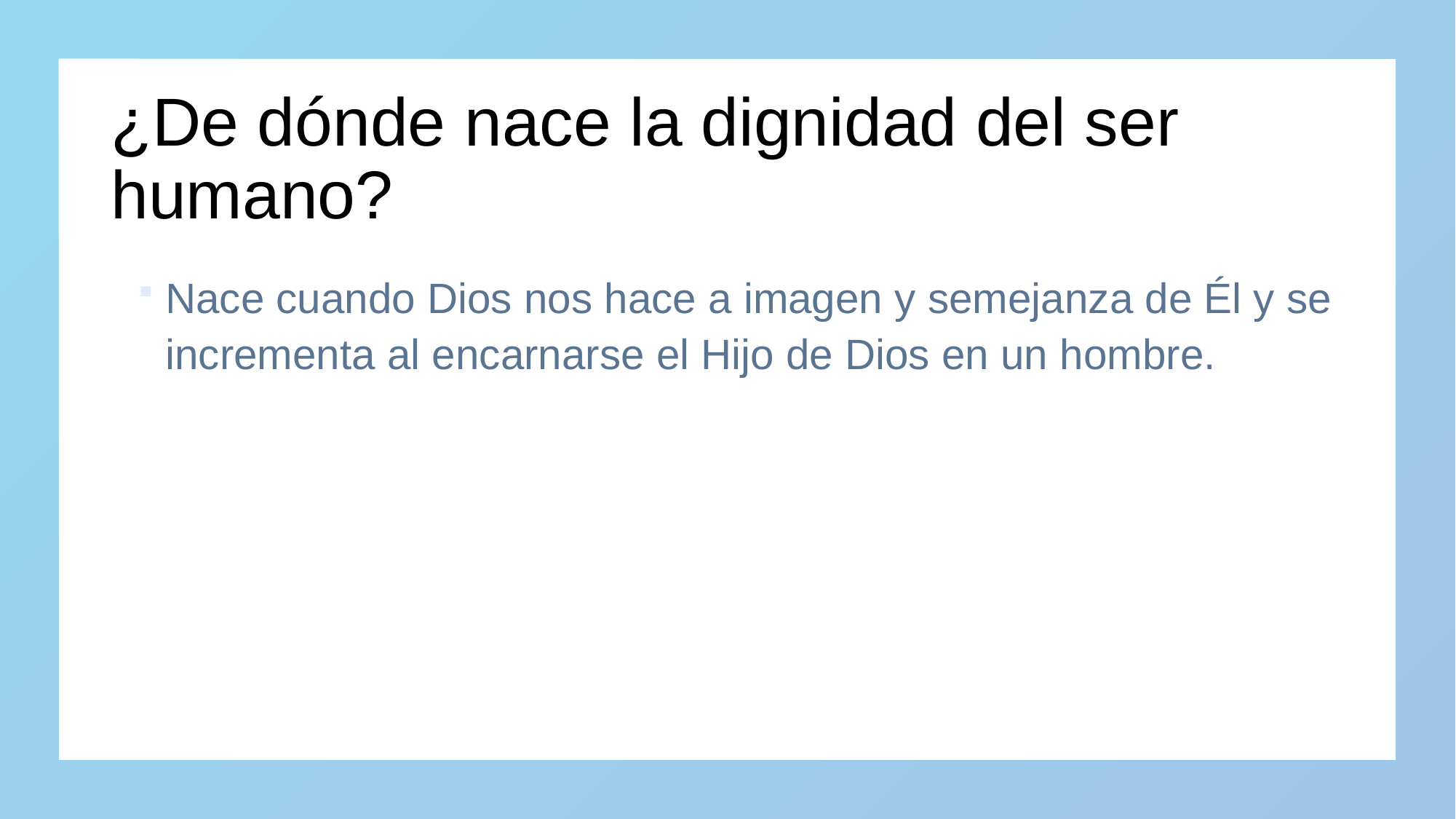

# ¿De dónde nace la dignidad del ser humano?
Nace cuando Dios nos hace a imagen y semejanza de Él y se incrementa al encarnarse el Hijo de Dios en un hombre.